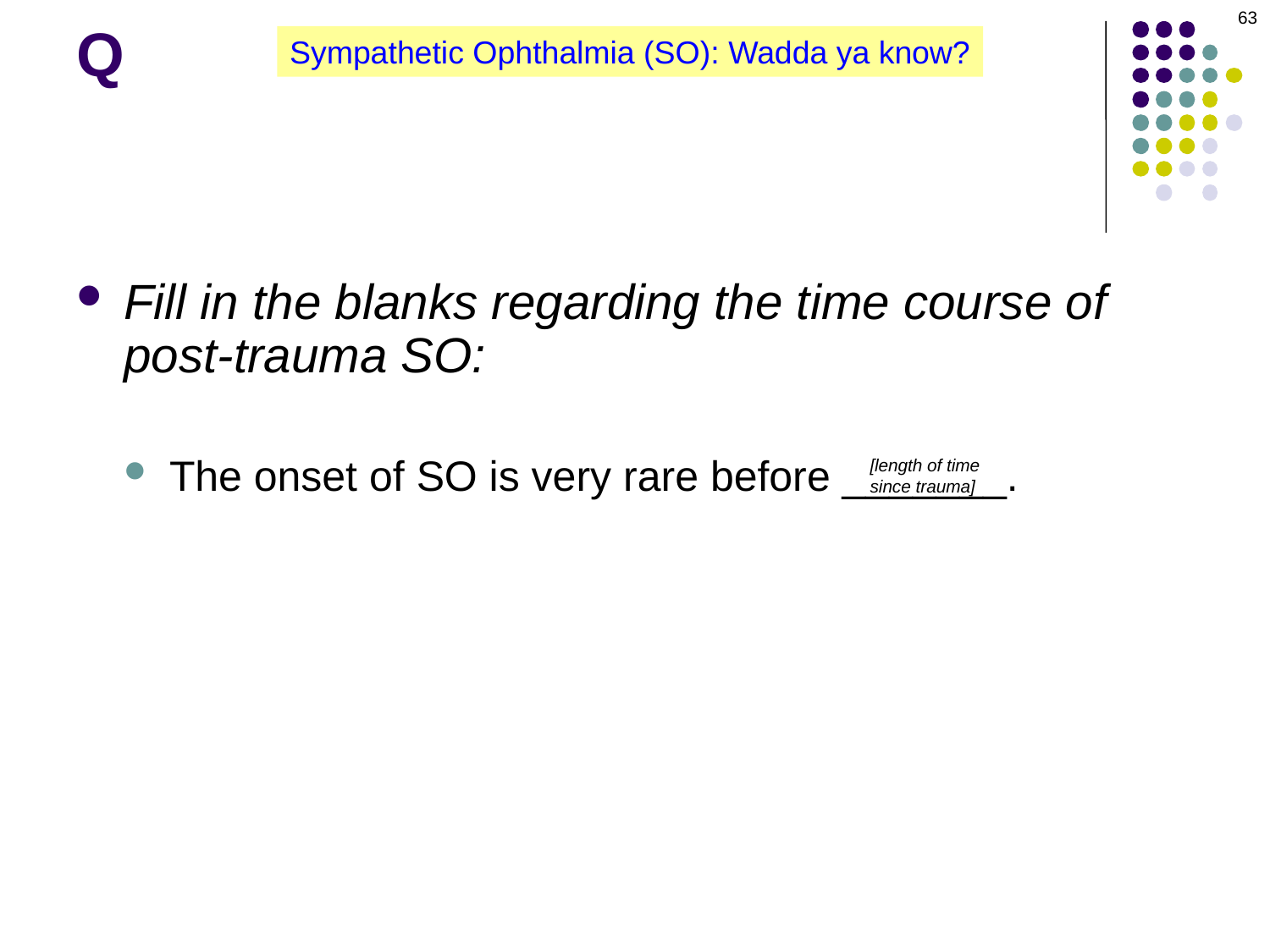

63
# Q
Sympathetic Ophthalmia (SO): Wadda ya know?
Fill in the blanks regarding the time course of  post-trauma SO:

The onset of SO is very rare before _______.
[length of time
since trauma]